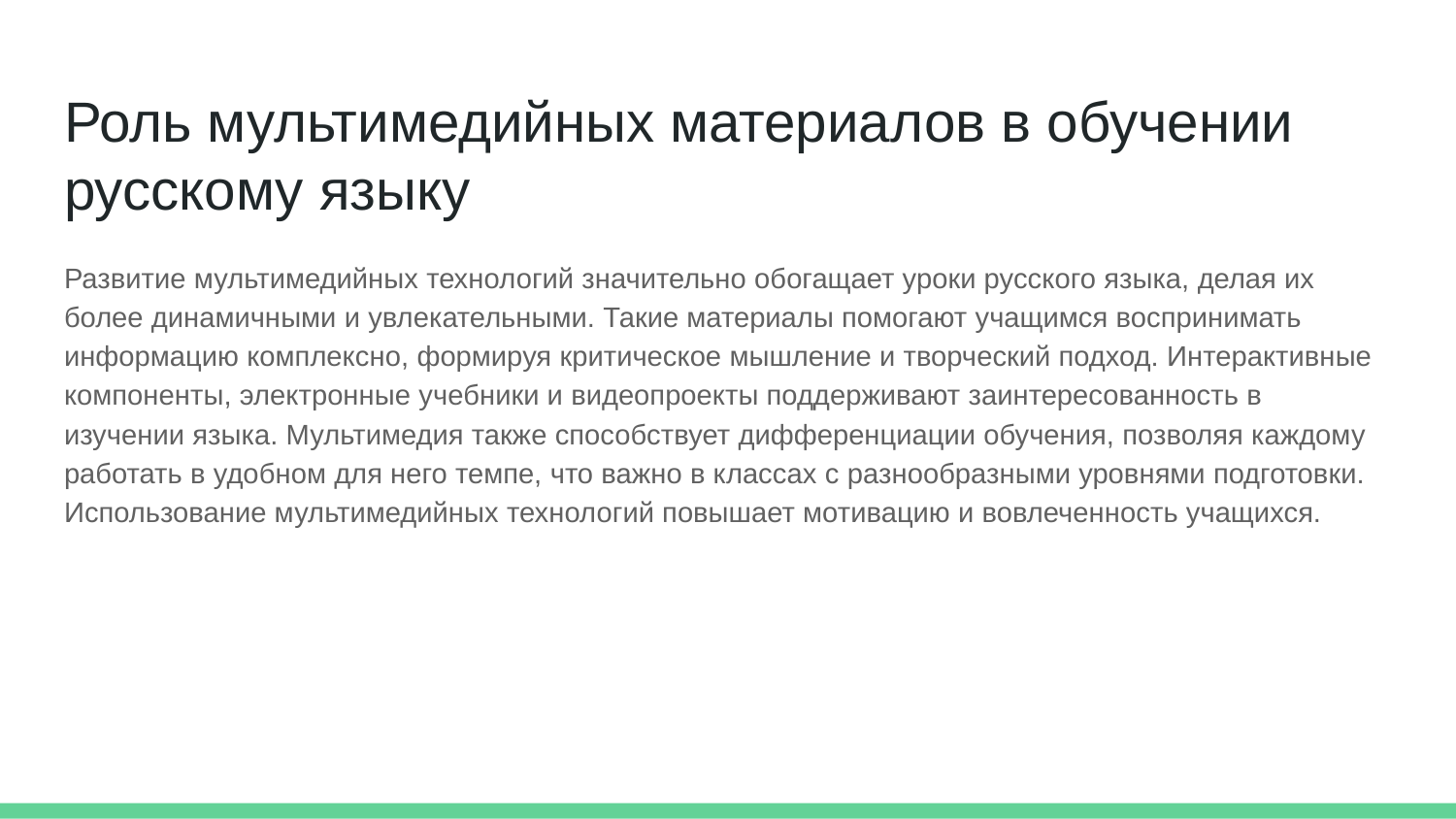

# Роль мультимедийных материалов в обучении русскому языку
Развитие мультимедийных технологий значительно обогащает уроки русского языка, делая их более динамичными и увлекательными. Такие материалы помогают учащимся воспринимать информацию комплексно, формируя критическое мышление и творческий подход. Интерактивные компоненты, электронные учебники и видеопроекты поддерживают заинтересованность в изучении языка. Мультимедия также способствует дифференциации обучения, позволяя каждому работать в удобном для него темпе, что важно в классах с разнообразными уровнями подготовки. Использование мультимедийных технологий повышает мотивацию и вовлеченность учащихся.
9